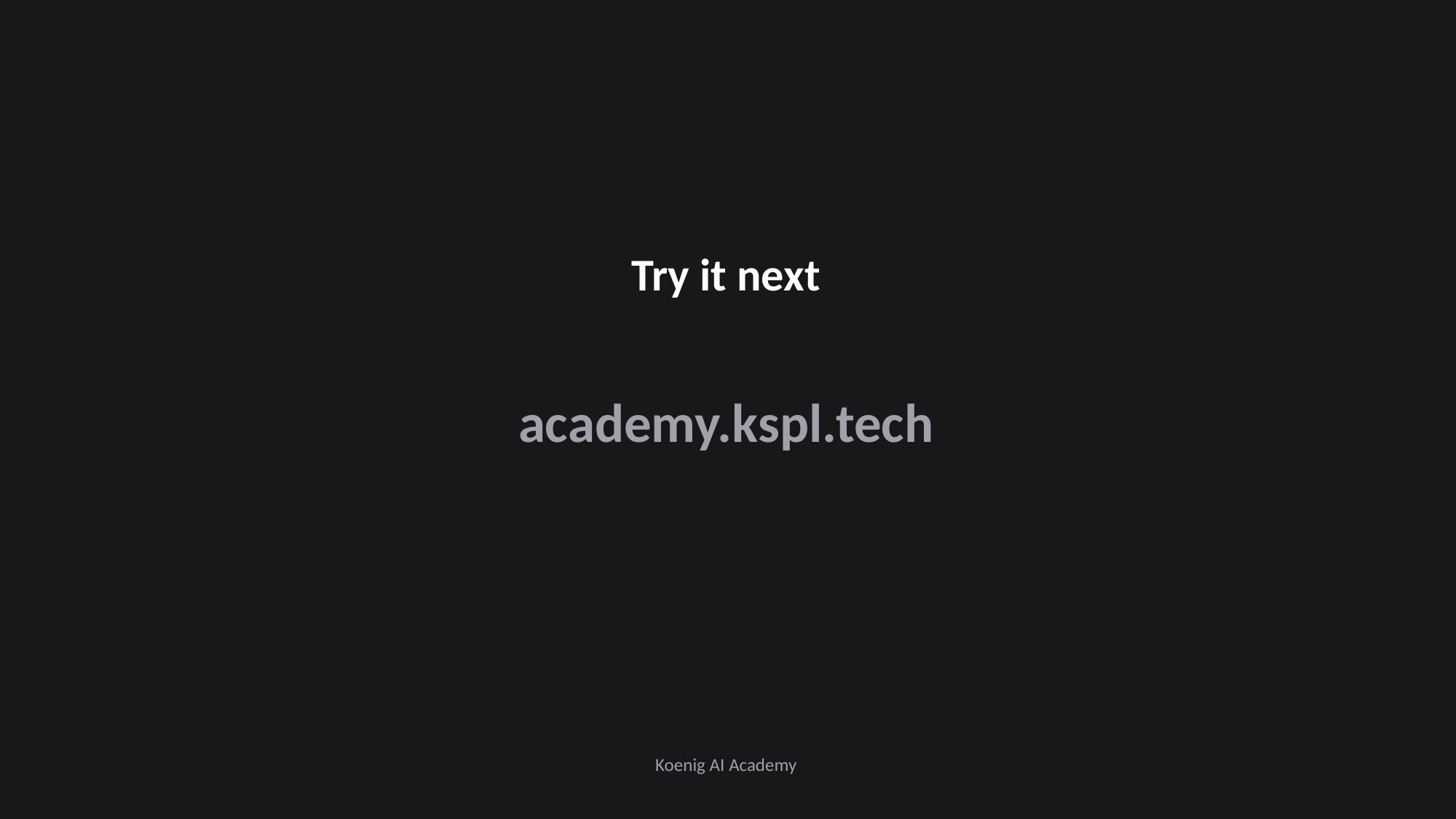

Try it next
academy.kspl.tech
Koenig AI Academy